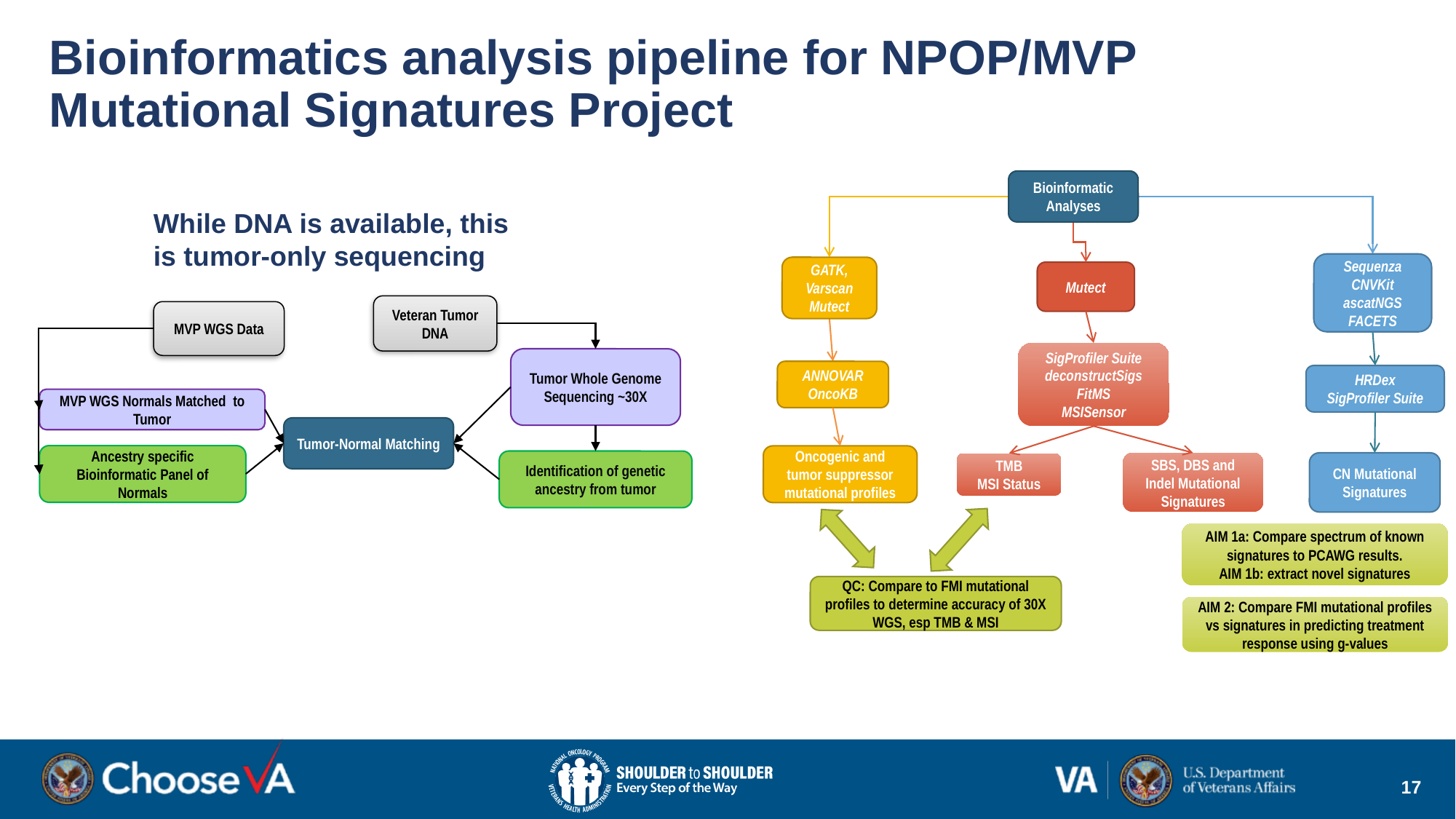

# Bioinformatics analysis pipeline for NPOP/MVP Mutational Signatures Project
Bioinformatic Analyses
While DNA is available, this is tumor-only sequencing
Sequenza
CNVKit
ascatNGS
FACETS
GATK, Varscan
Mutect
Mutect
Veteran Tumor DNA
MVP WGS Data
SigProfiler Suite
deconstructSigs
FitMS
MSISensor
Tumor Whole Genome Sequencing ~30X
ANNOVAR
OncoKB
HRDex
SigProfiler Suite
MVP WGS Normals Matched  to Tumor
Tumor-Normal Matching
Ancestry specific Bioinformatic Panel of Normals
Oncogenic and tumor suppressor mutational profiles
Identification of genetic ancestry from tumor
CN Mutational Signatures
SBS, DBS and Indel Mutational Signatures
TMB
MSI Status
AIM 1a: Compare spectrum of known signatures to PCAWG results.
AIM 1b: extract novel signatures

QC: Compare to FMI mutational profiles to determine accuracy of 30X WGS, esp TMB & MSI
AIM 2: Compare FMI mutational profiles vs signatures in predicting treatment response using g-values